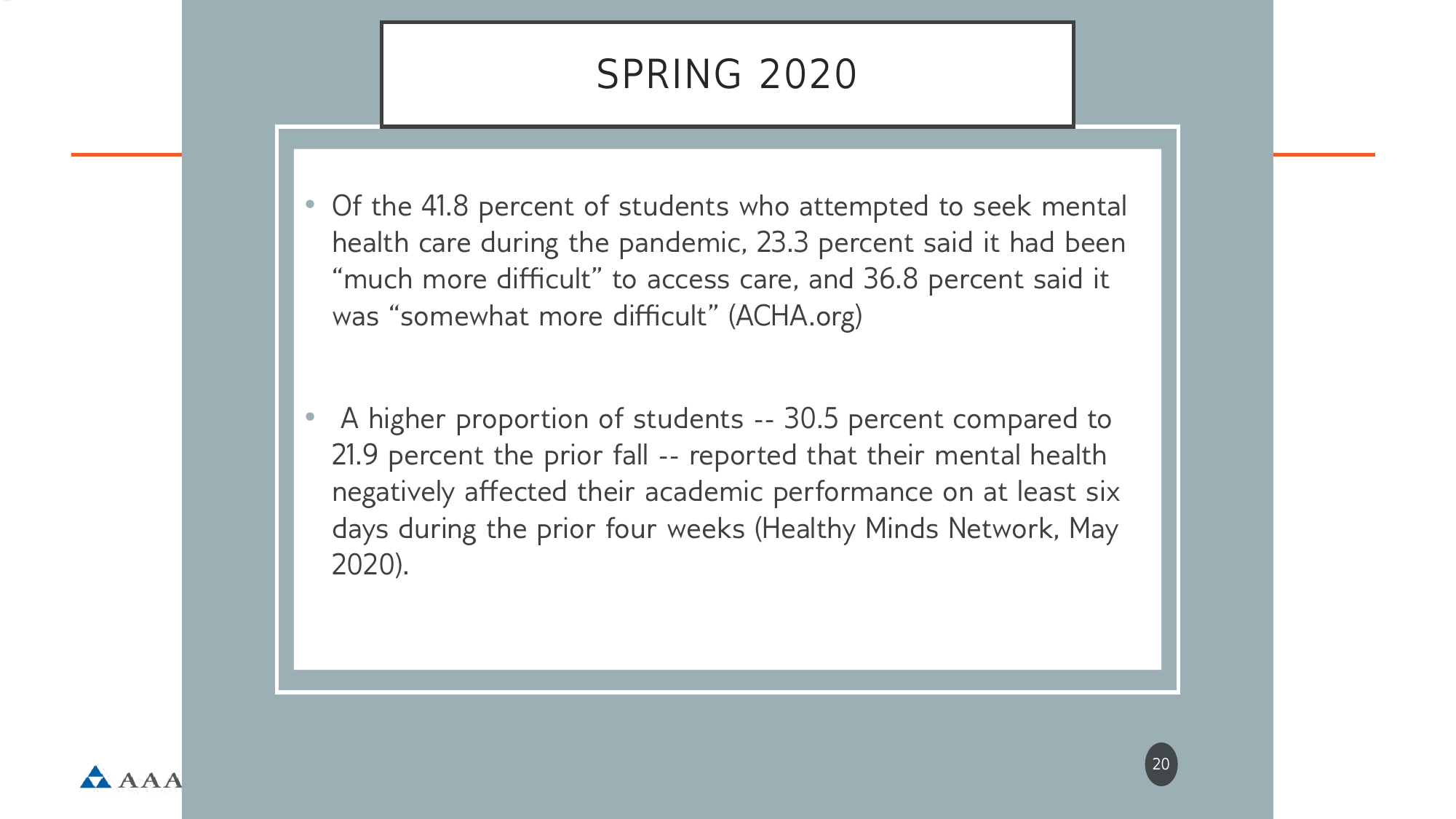

# Spring 2020

Of the 41.8 percent of students who attempted to seek mental health care during the pandemic, 23.3 percent said it had been “much more difficult” to access care, and 36.8 percent said it was “somewhat more difficult” (ACHA.org)

 A higher proportion of students -- 30.5 percent compared to 21.9 percent the prior fall -- reported that their mental health negatively affected their academic performance on at least six days during the prior four weeks (Healthy Minds Network, May 2020).

20